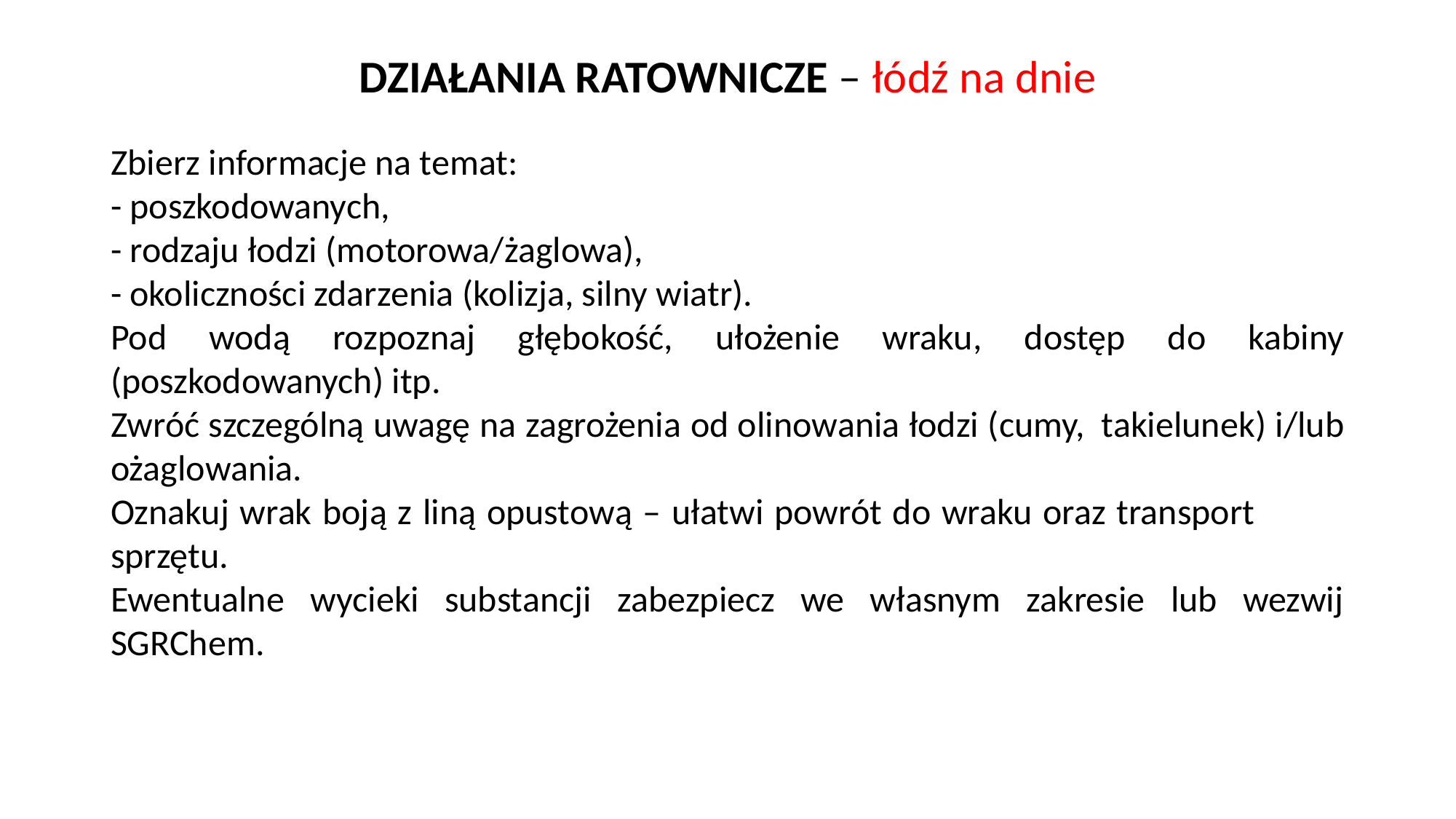

# DZIAŁANIA RATOWNICZE – łódź na dnie
Zbierz informacje na temat:
- poszkodowanych,
- rodzaju łodzi (motorowa/żaglowa),
- okoliczności zdarzenia (kolizja, silny wiatr).
Pod wodą rozpoznaj głębokość, ułożenie wraku, dostęp do kabiny (poszkodowanych) itp.
Zwróć szczególną uwagę na zagrożenia od olinowania łodzi (cumy, 	takielunek) i/lub ożaglowania.
Oznakuj wrak boją z liną opustową – ułatwi powrót do wraku oraz transport 	sprzętu.
Ewentualne wycieki substancji zabezpiecz we własnym zakresie lub wezwij SGRChem.